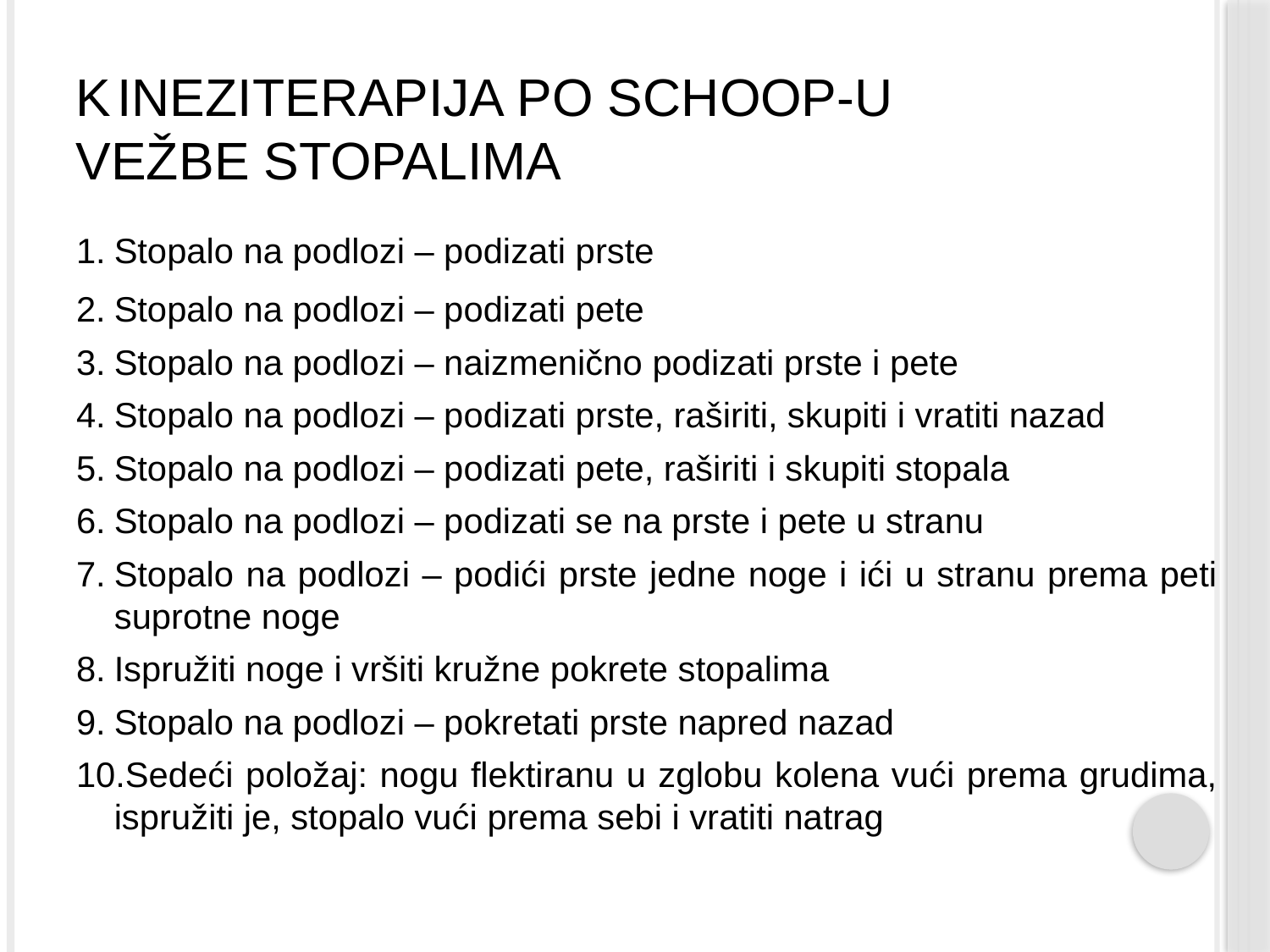

# Kineziterapija po Schoop-u vežbe stopalima
1.	Stopalo na podlozi – podizati prste
2.	Stopalo na podlozi – podizati pete
3.	Stopalo na podlozi – naizmenično podizati prste i pete
4.	Stopalo na podlozi – podizati prste, raširiti, skupiti i vratiti nazad
5.	Stopalo na podlozi – podizati pete, raširiti i skupiti stopala
6.	Stopalo na podlozi – podizati se na prste i pete u stranu
7.	Stopalo na podlozi – podići prste jedne noge i ići u stranu prema peti suprotne noge
8.	Ispružiti noge i vršiti kružne pokrete stopalima
9.	Stopalo na podlozi – pokretati prste napred nazad
10.Sedeći položaj: nogu flektiranu u zglobu kolena vući prema grudima, ispružiti je, stopalo vući prema sebi i vratiti natrag